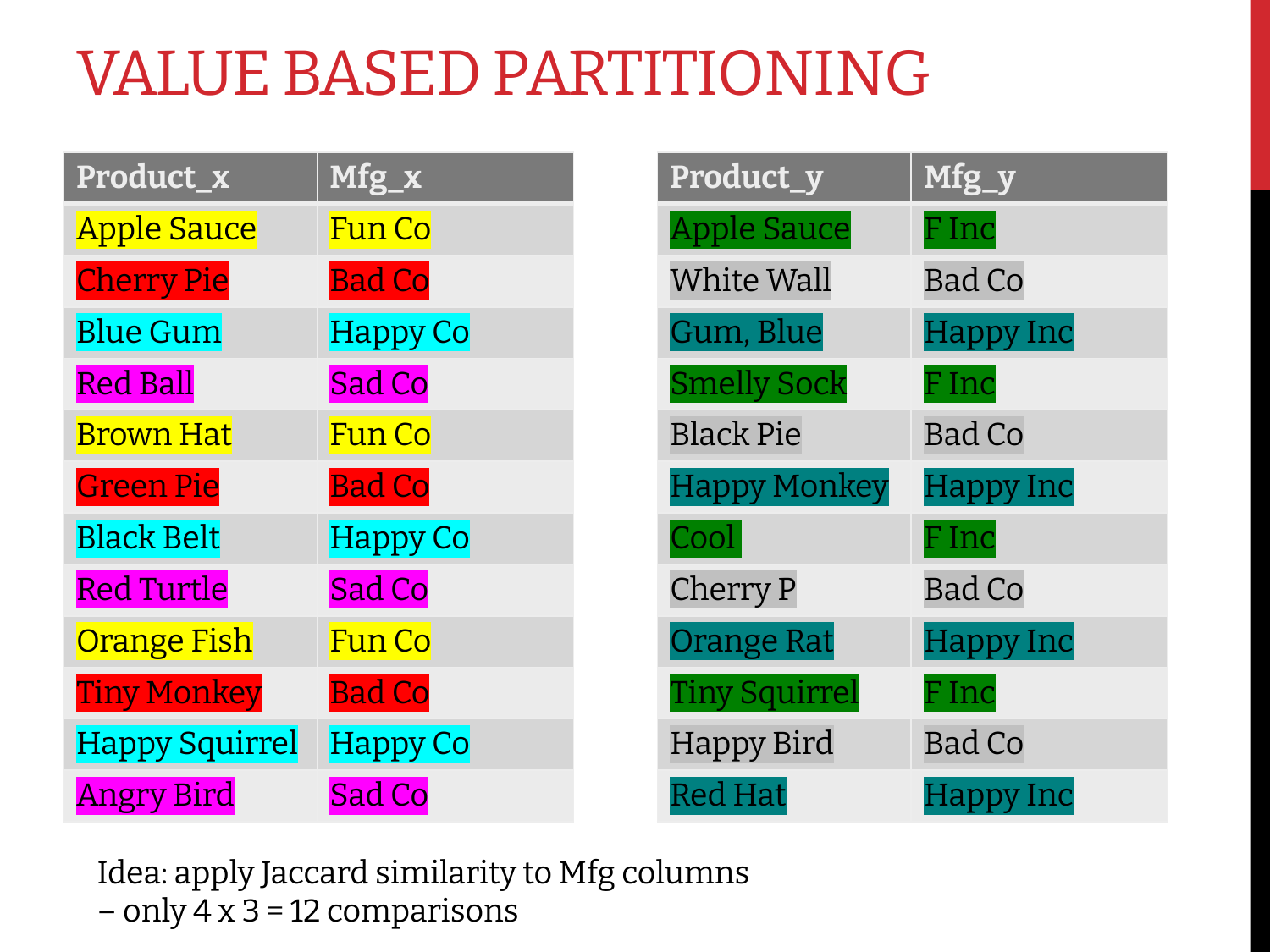

# Value based partitioning
| Product\_x | Mfg\_x |
| --- | --- |
| Apple Sauce | Fun Co |
| Cherry Pie | Bad Co |
| Blue Gum | Happy Co |
| Red Ball | Sad Co |
| Brown Hat | Fun Co |
| Green Pie | Bad Co |
| Black Belt | Happy Co |
| Red Turtle | Sad Co |
| Orange Fish | Fun Co |
| Tiny Monkey | Bad Co |
| Happy Squirrel | Happy Co |
| Angry Bird | Sad Co |
| Product\_y | Mfg\_y |
| --- | --- |
| Apple Sauce | F Inc |
| White Wall | Bad Co |
| Gum, Blue | Happy Inc |
| Smelly Sock | F Inc |
| Black Pie | Bad Co |
| Happy Monkey | Happy Inc |
| Cool | F Inc |
| Cherry P | Bad Co |
| Orange Rat | Happy Inc |
| Tiny Squirrel | F Inc |
| Happy Bird | Bad Co |
| Red Hat | Happy Inc |
Idea: apply Jaccard similarity to Mfg columns – only 4 x 3 = 12 comparisons